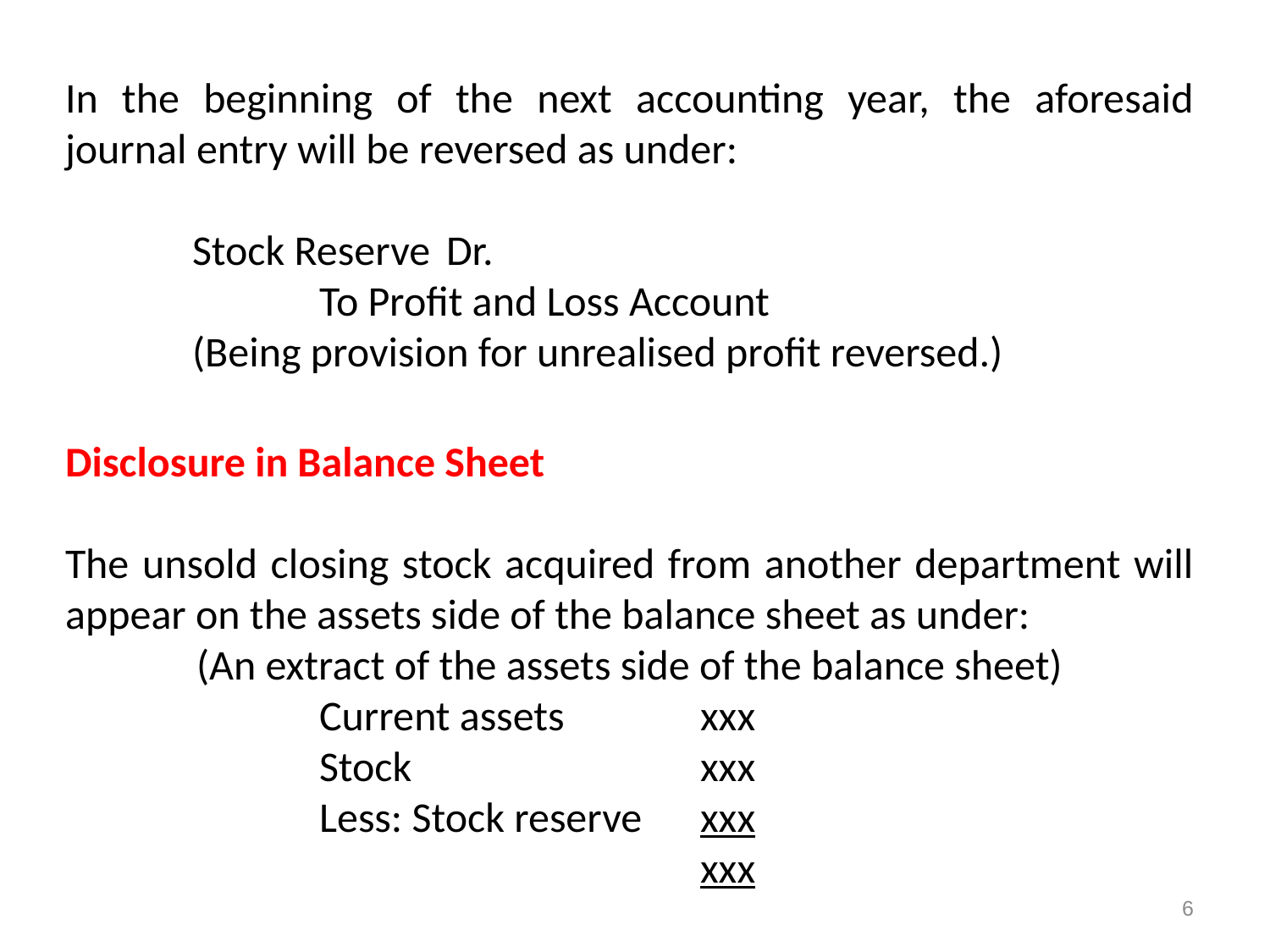

In the beginning of the next accounting year, the aforesaid journal entry will be reversed as under:

	Stock Reserve	Dr.
		To Profit and Loss Account
	(Being provision for unrealised profit reversed.)

Disclosure in Balance Sheet

The unsold closing stock acquired from another department will appear on the assets side of the balance sheet as under:
(An extract of the assets side of the balance sheet)
		Current assets		xxx
		Stock			xxx
		Less: Stock reserve	xxx
					xxx
6